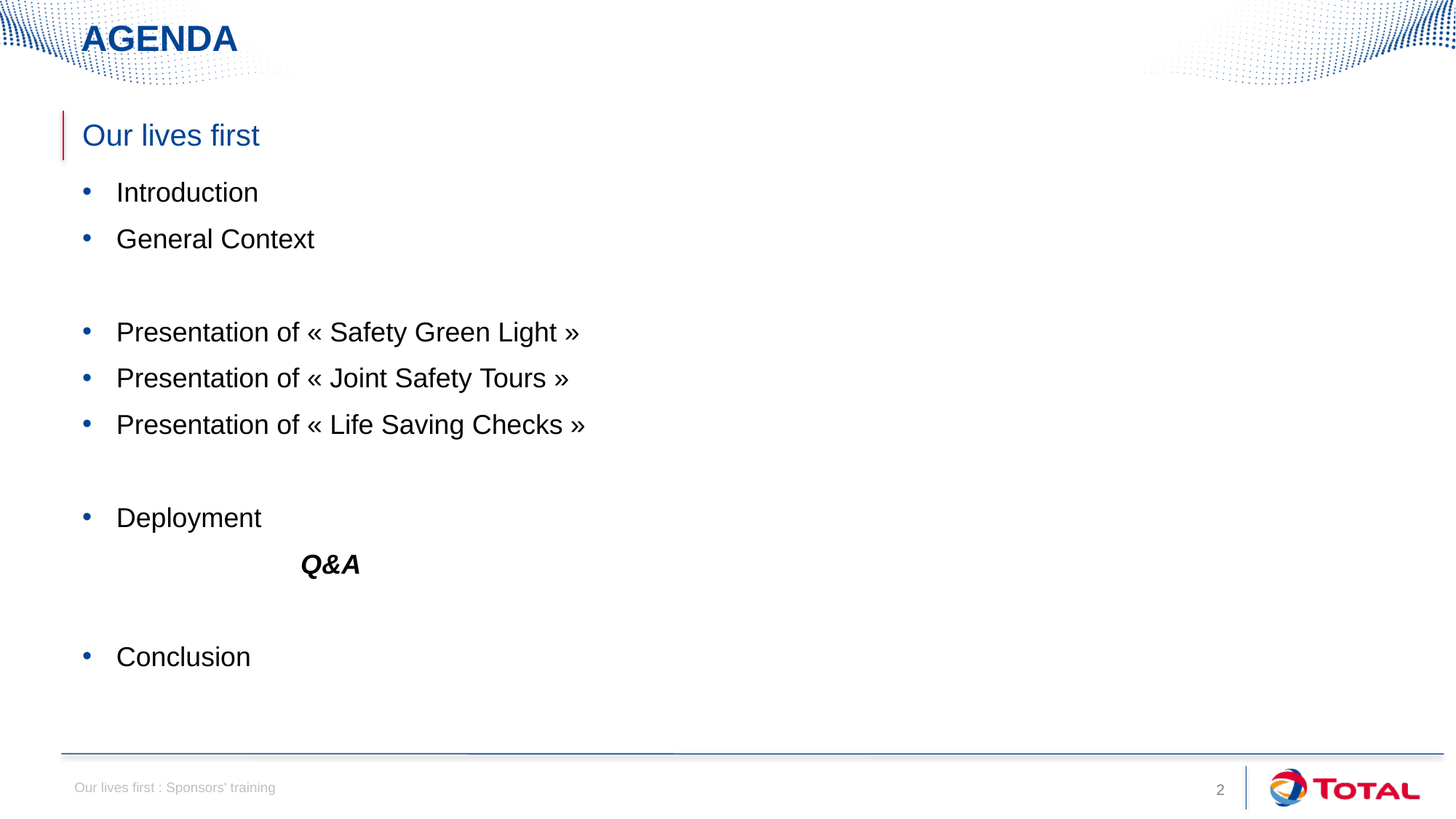

# AGENDA
Our lives first
Introduction
General Context

Presentation of « Safety Green Light »
Presentation of « Joint Safety Tours »
Presentation of « Life Saving Checks »

Deployment
		Q&A

Conclusion

Our lives first : Sponsors' training